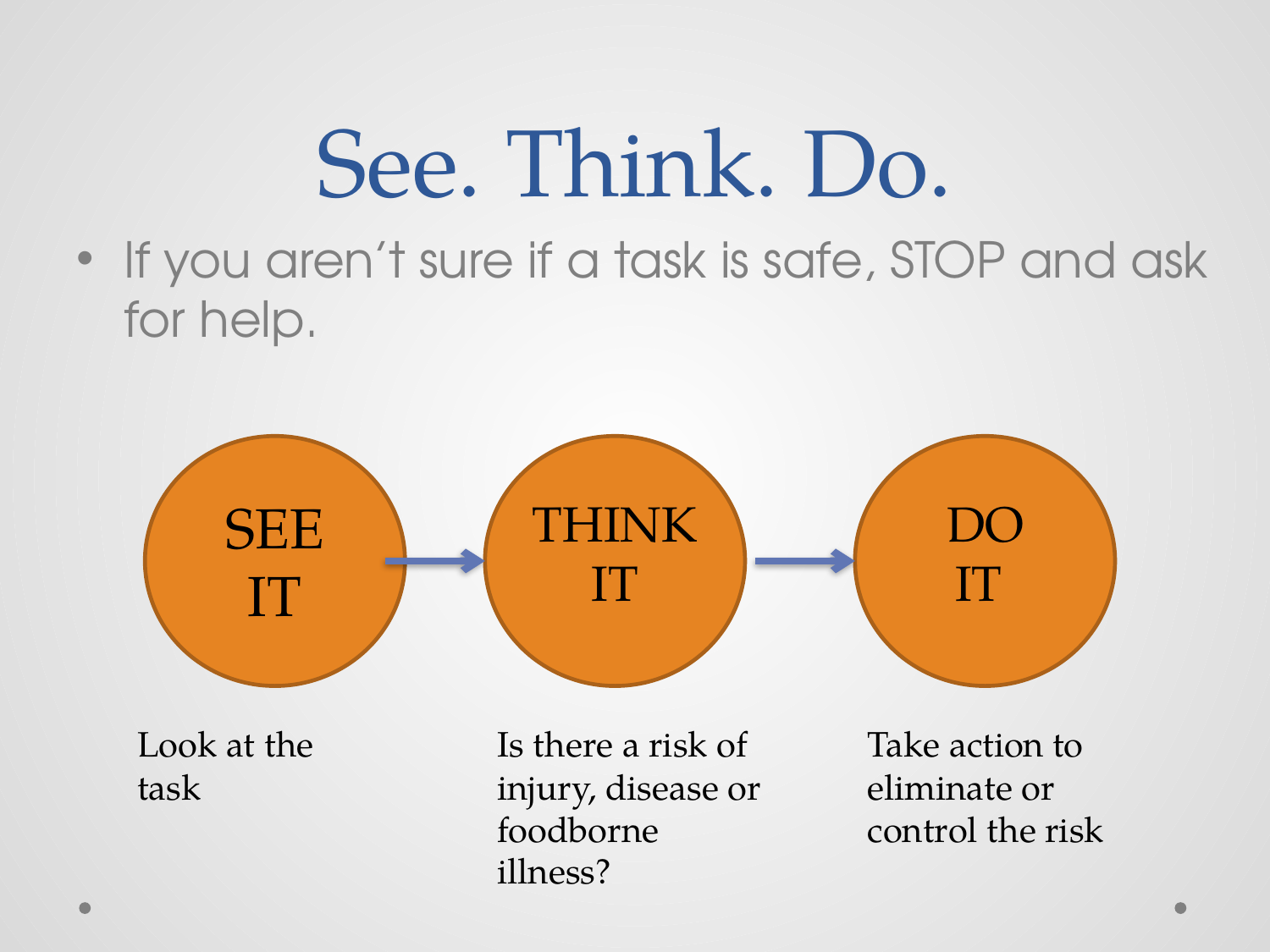

# See. Think. Do.
If you aren’t sure if a task is safe, STOP and ask for help.

SEE IT
DO IT
THINK IT
Look at the task
Is there a risk of injury, disease or foodborne illness?
Take action to eliminate or control the risk